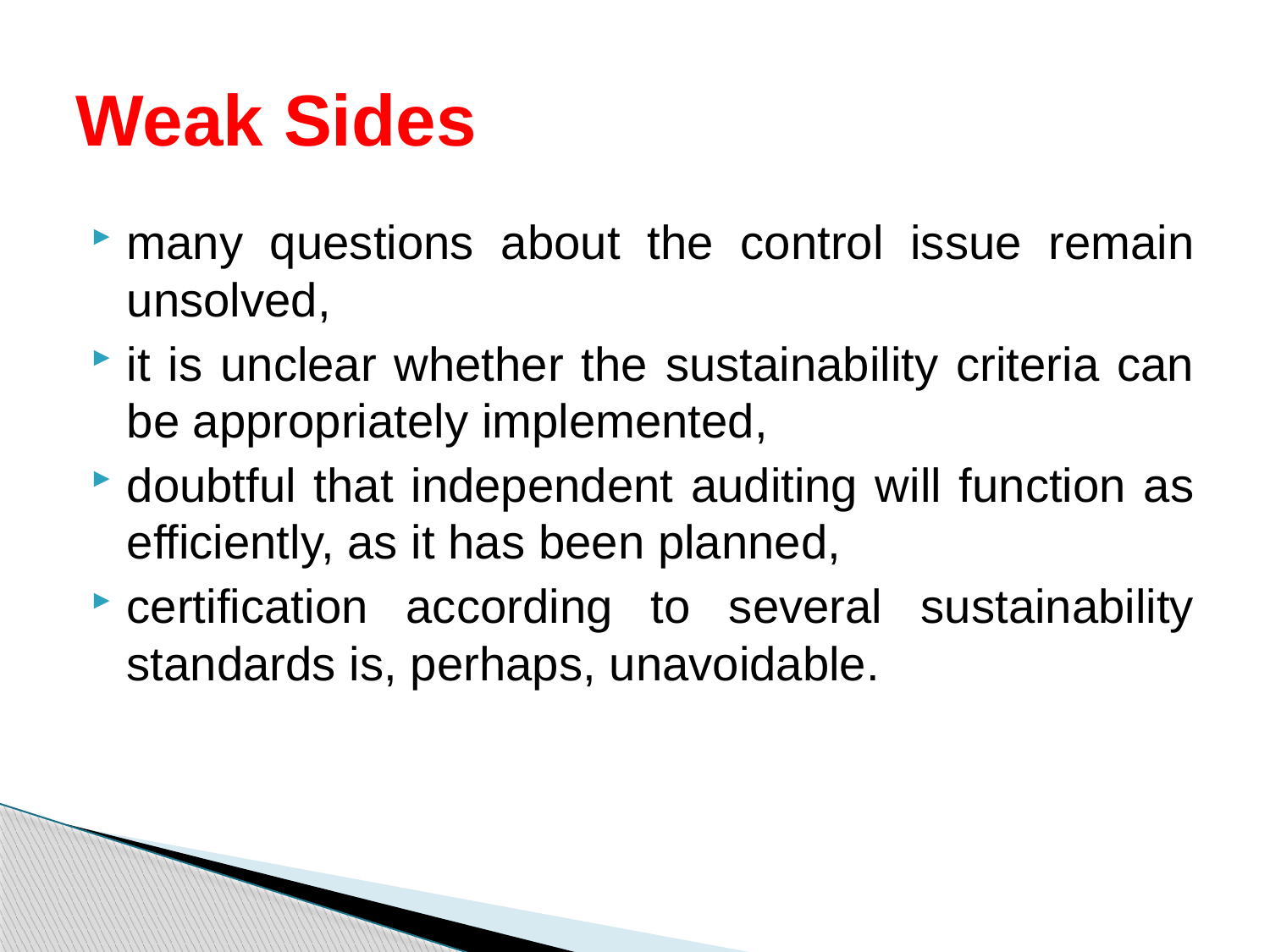

# Weak Sides
many questions about the control issue remain unsolved,
it is unclear whether the sustainability criteria can be appropriately implemented,
doubtful that independent auditing will function as efficiently, as it has been planned,
certification according to several sustainability standards is, perhaps, unavoidable.